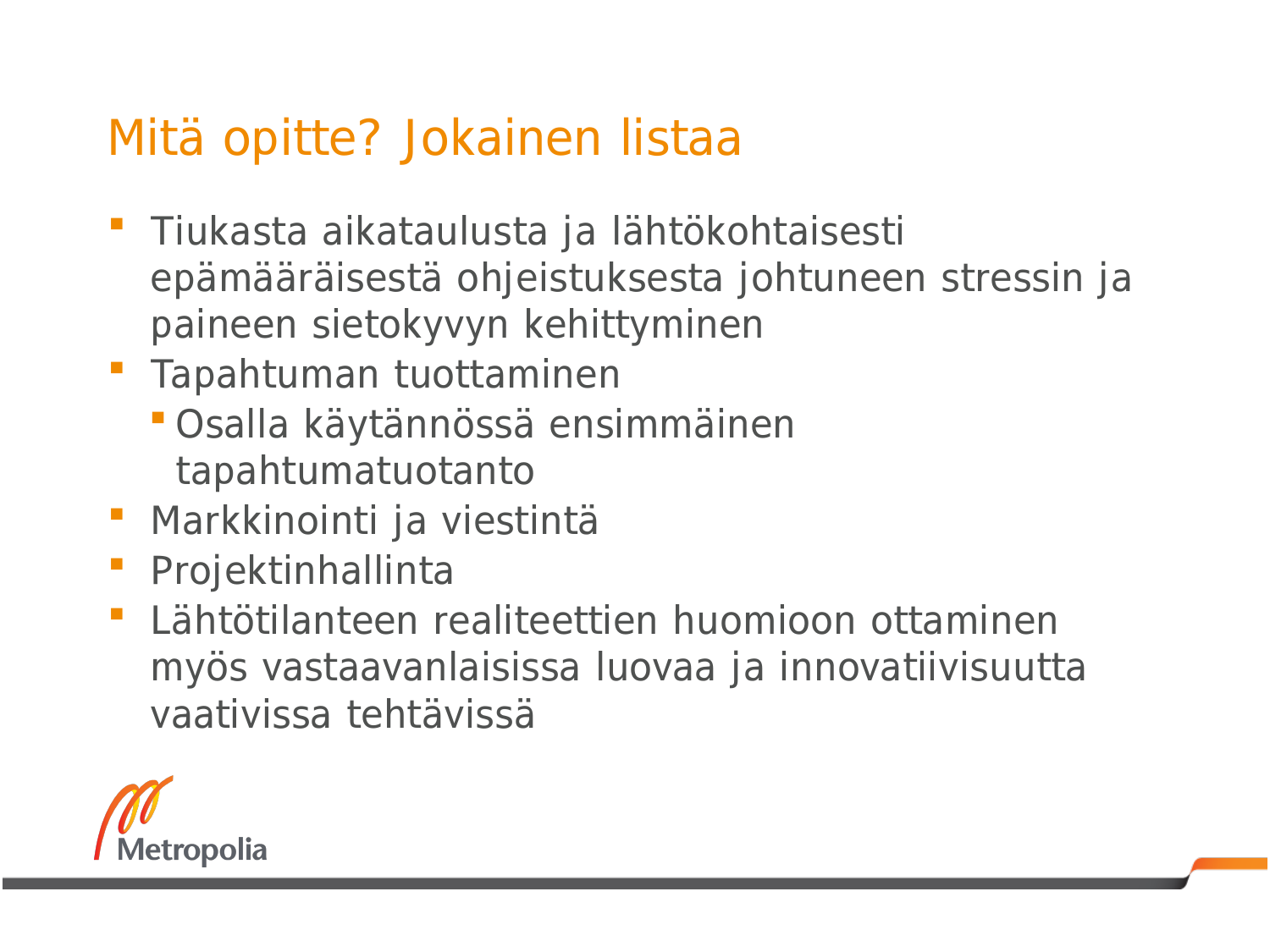

# Mitä opitte? Jokainen listaa
Tiukasta aikataulusta ja lähtökohtaisesti epämääräisestä ohjeistuksesta johtuneen stressin ja paineen sietokyvyn kehittyminen
Tapahtuman tuottaminen
Osalla käytännössä ensimmäinen tapahtumatuotanto
Markkinointi ja viestintä
Projektinhallinta
Lähtötilanteen realiteettien huomioon ottaminen myös vastaavanlaisissa luovaa ja innovatiivisuutta vaativissa tehtävissä